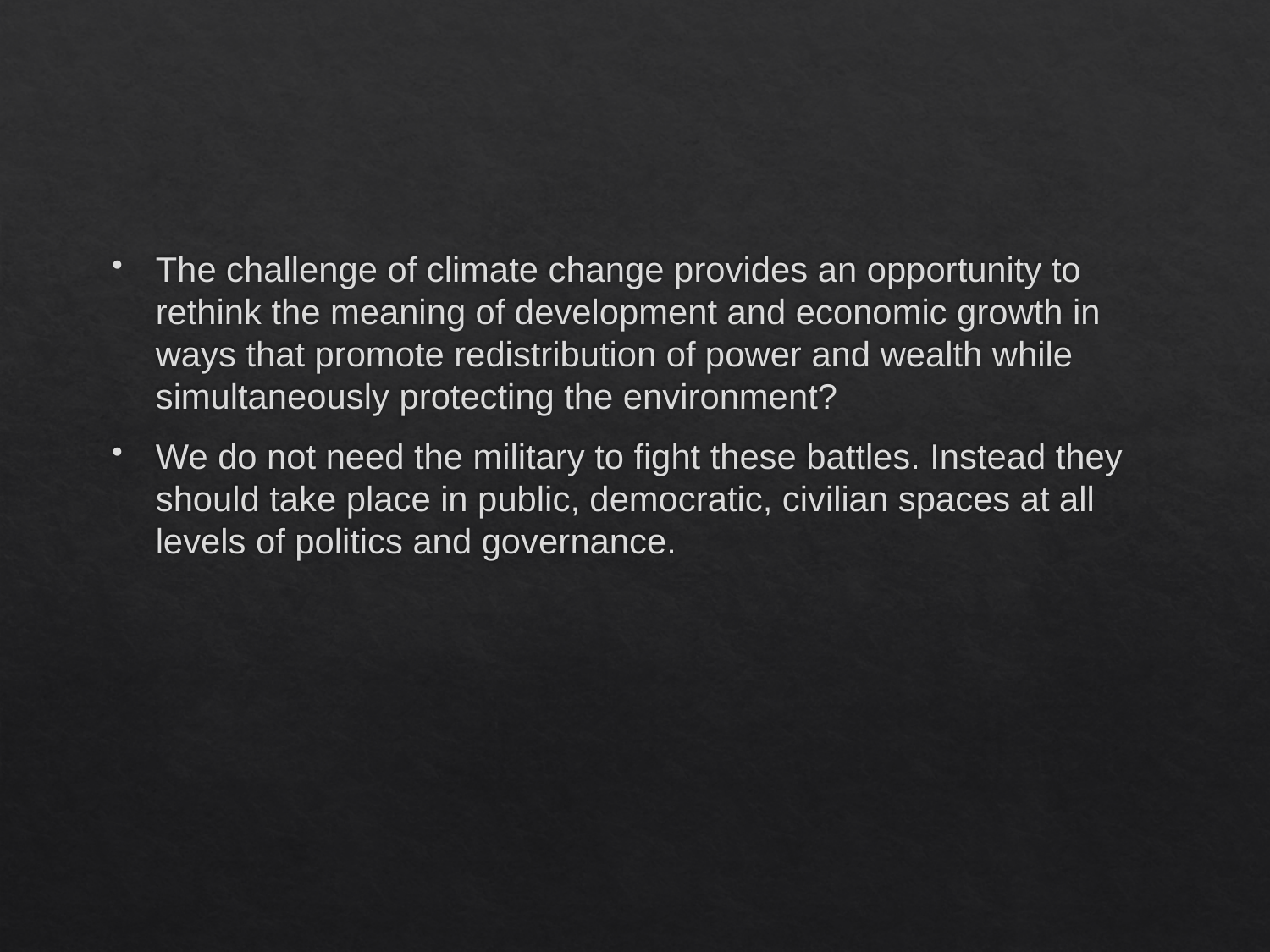

The challenge of climate change provides an opportunity to rethink the meaning of development and economic growth in ways that promote redistribution of power and wealth while simultaneously protecting the environment?
We do not need the military to fight these battles. Instead they should take place in public, democratic, civilian spaces at all levels of politics and governance.